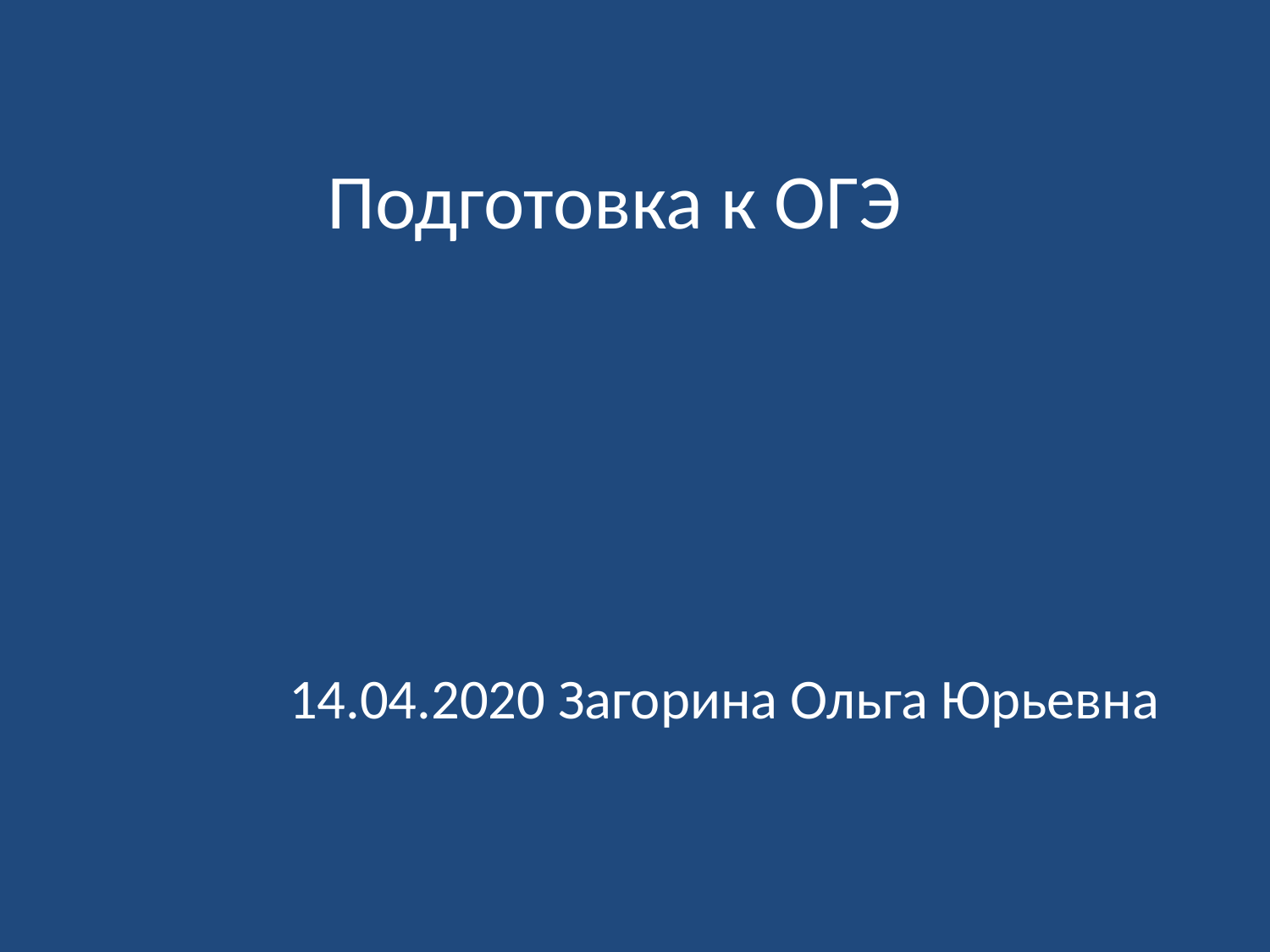

# Подготовка к ОГЭ
14.04.2020 Загорина Ольга Юрьевна